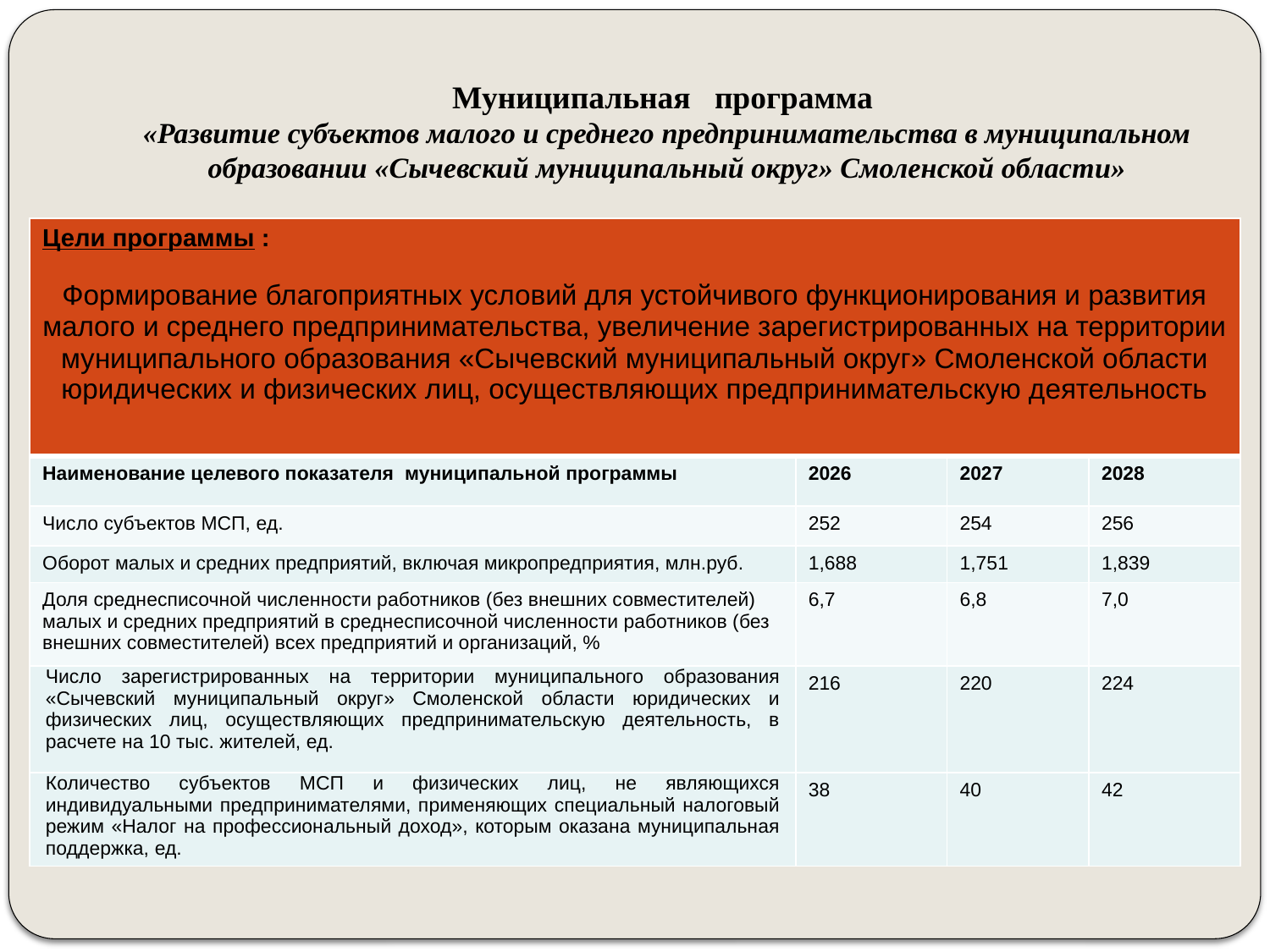

# Муниципальная   программа «Развитие субъектов малого и среднего предпринимательства в муниципальном образовании «Сычевский муниципальный округ» Смоленской области»
| Цели программы : Формирование благоприятных условий для устойчивого функционирования и развития малого и среднего предпринимательства, увеличение зарегистрированных на территории муниципального образования «Сычевский муниципальный округ» Смоленской области юридических и физических лиц, осуществляющих предпринимательскую деятельность |  |  |  |
| --- | --- | --- | --- |
| Наименование целевого показателя муниципальной программы | 2026 | 2027 | 2028 |
| Число субъектов МСП, ед. | 252 | 254 | 256 |
| Оборот малых и средних предприятий, включая микропредприятия, млн.руб. | 1,688 | 1,751 | 1,839 |
| Доля среднесписочной численности работников (без внешних совместителей) малых и средних предприятий в среднесписочной численности работников (без внешних совместителей) всех предприятий и организаций, % | 6,7 | 6,8 | 7,0 |
| Число зарегистрированных на территории муниципального образования «Сычевский муниципальный округ» Смоленской области юридических и физических лиц, осуществляющих предпринимательскую деятельность, в расчете на 10 тыс. жителей, ед. | 216 | 220 | 224 |
| Количество субъектов МСП и физических лиц, не являющихся индивидуальными предпринимателями, применяющих специальный налоговый режим «Налог на профессиональный доход», которым оказана муниципальная поддержка, ед. | 38 | 40 | 42 |